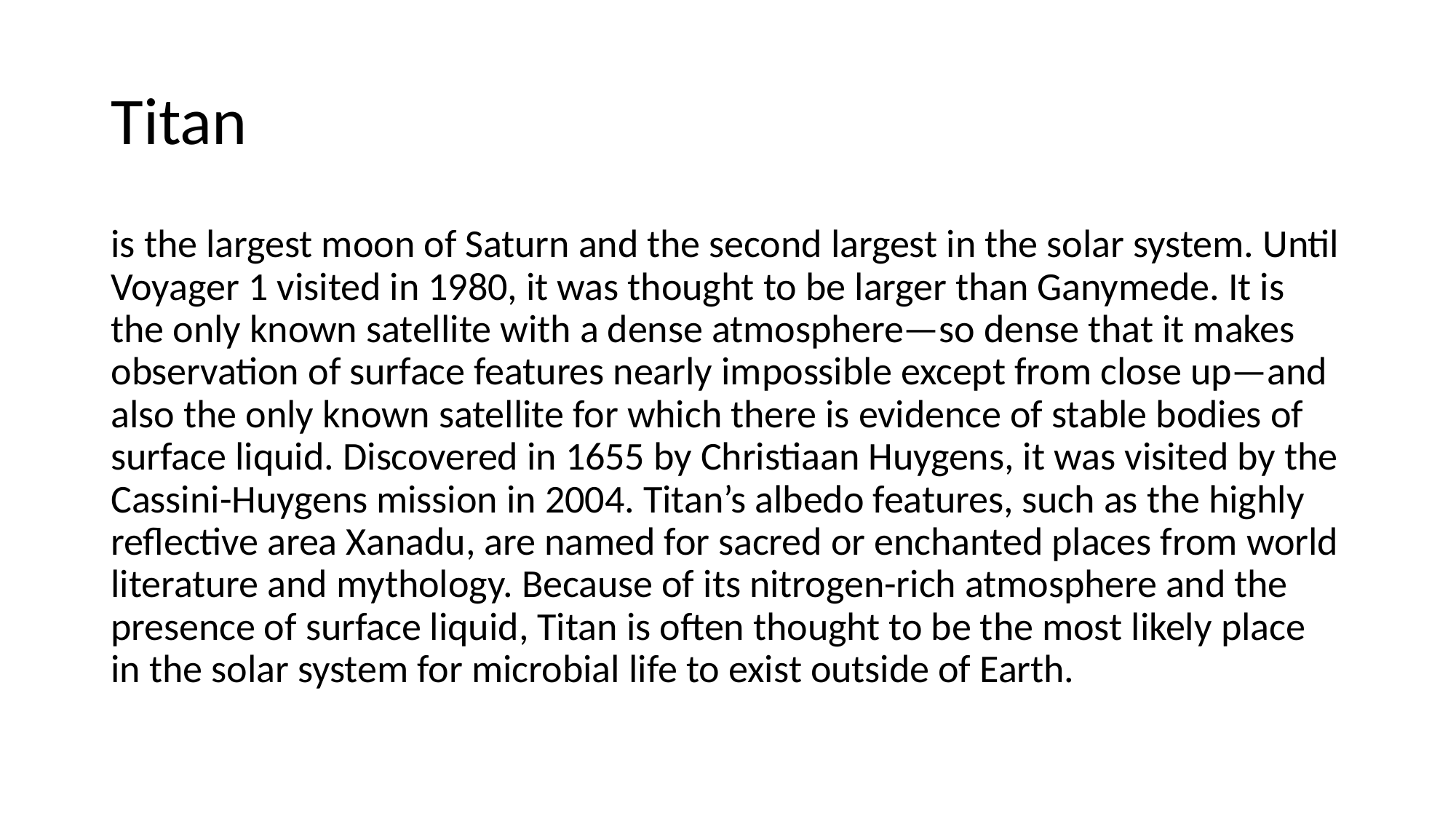

# Titan
is the largest moon of Saturn and the second largest in the solar system. Until Voyager 1 visited in 1980, it was thought to be larger than Ganymede. It is the only known satellite with a dense atmosphere—so dense that it makes observation of surface features nearly impossible except from close up—and also the only known satellite for which there is evidence of stable bodies of surface liquid. Discovered in 1655 by Christiaan Huygens, it was visited by the Cassini-Huygens mission in 2004. Titan’s albedo features, such as the highly reflective area Xanadu, are named for sacred or enchanted places from world literature and mythology. Because of its nitrogen-rich atmosphere and the presence of surface liquid, Titan is often thought to be the most likely place in the solar system for microbial life to exist outside of Earth.